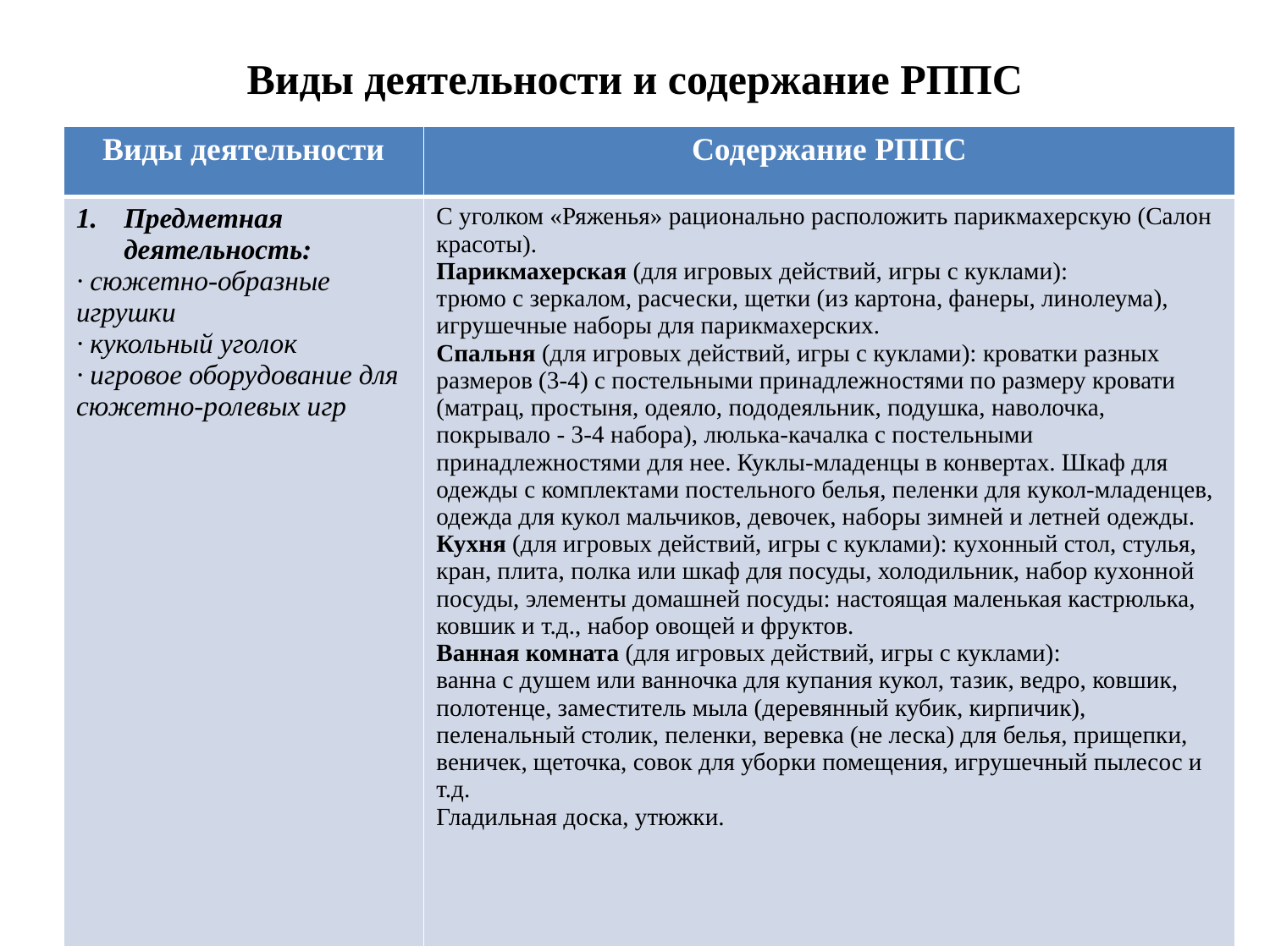

# Виды деятельности и содержание РППС
| Виды деятельности | Содержание РППС |
| --- | --- |
| Предметная деятельность: · сюжетно-образные игрушки · кукольный уголок · игровое оборудование для сюжетно-ролевых игр | С уголком «Ряженья» рационально расположить парикмахерскую (Салон красоты). Парикмахерская (для игровых действий, игры с куклами): трюмо с зеркалом, расчески, щетки (из картона, фанеры, линолеума), игрушечные наборы для па­рикмахерских. Спальня (для игровых действий, игры с куклами): кроватки разных размеров (3-4) с постельными принадлежностями по размеру кровати (матрац, простыня, одеяло, пододеяльник, подушка, наво­лочка, покрывало - 3-4 набора), люлька-качалка с постельными принадлежностями для нее. Куклы-младенцы в конвертах. Шкаф для одежды с ком­плектами постельного белья, пеленки для кукол-младенцев, одежда для кукол мальчиков, девочек, наборы зимней и летней одежды. Кухня (для игровых действий, игры с куклами): кухонный стол, стулья, кран, плита, полка или шкаф для посуды, холодильник, набор кухонной посуды, элементы домашней посуды: настоящая маленькая кастрюлька, ковшик и т.д., набор овощей и фруктов. Ванная комната (для игровых действий, игры с кук­лами): ванна с душем или ванночка для купания кукол, та­зик, ведро, ковшик, полотенце, заместитель мыла (деревянный кубик, кирпичик), пеленальный столик, пеленки, веревка (не леска) для белья, прищепки, веничек, щеточка, совок для уборки помещения, игрушечный пылесос и т.д. Гладильная доска, утюжки. |